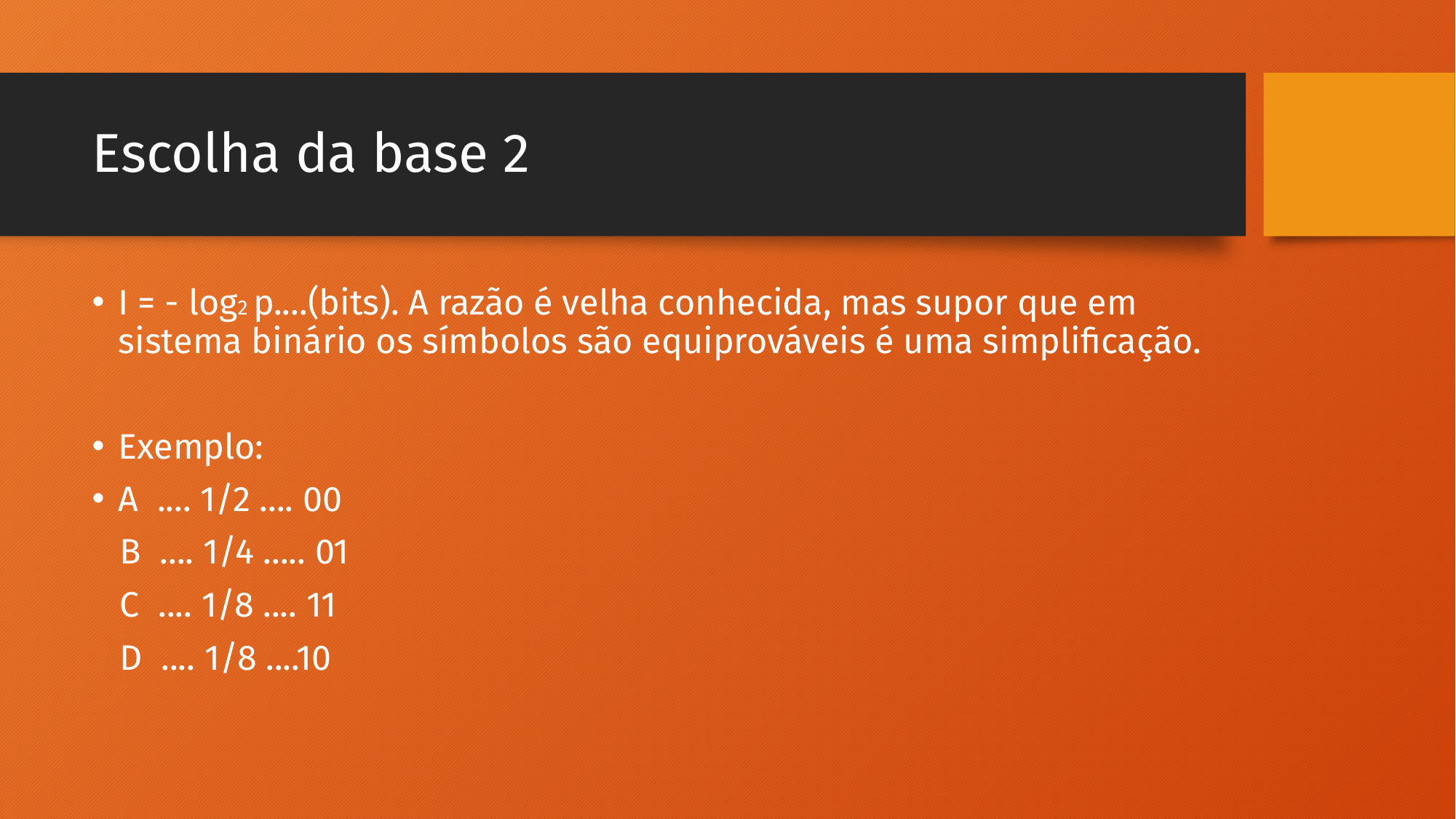

# Escolha da base 2
I = - log2 p....(bits). A razão é velha conhecida, mas supor que em sistema binário os símbolos são equiprováveis é uma simplificação.

Exemplo:
A  .... 1/2 .... 00
   B  .... 1/4 ..... 01
   C  .... 1/8 .... 11
   D  .... 1/8 ....10